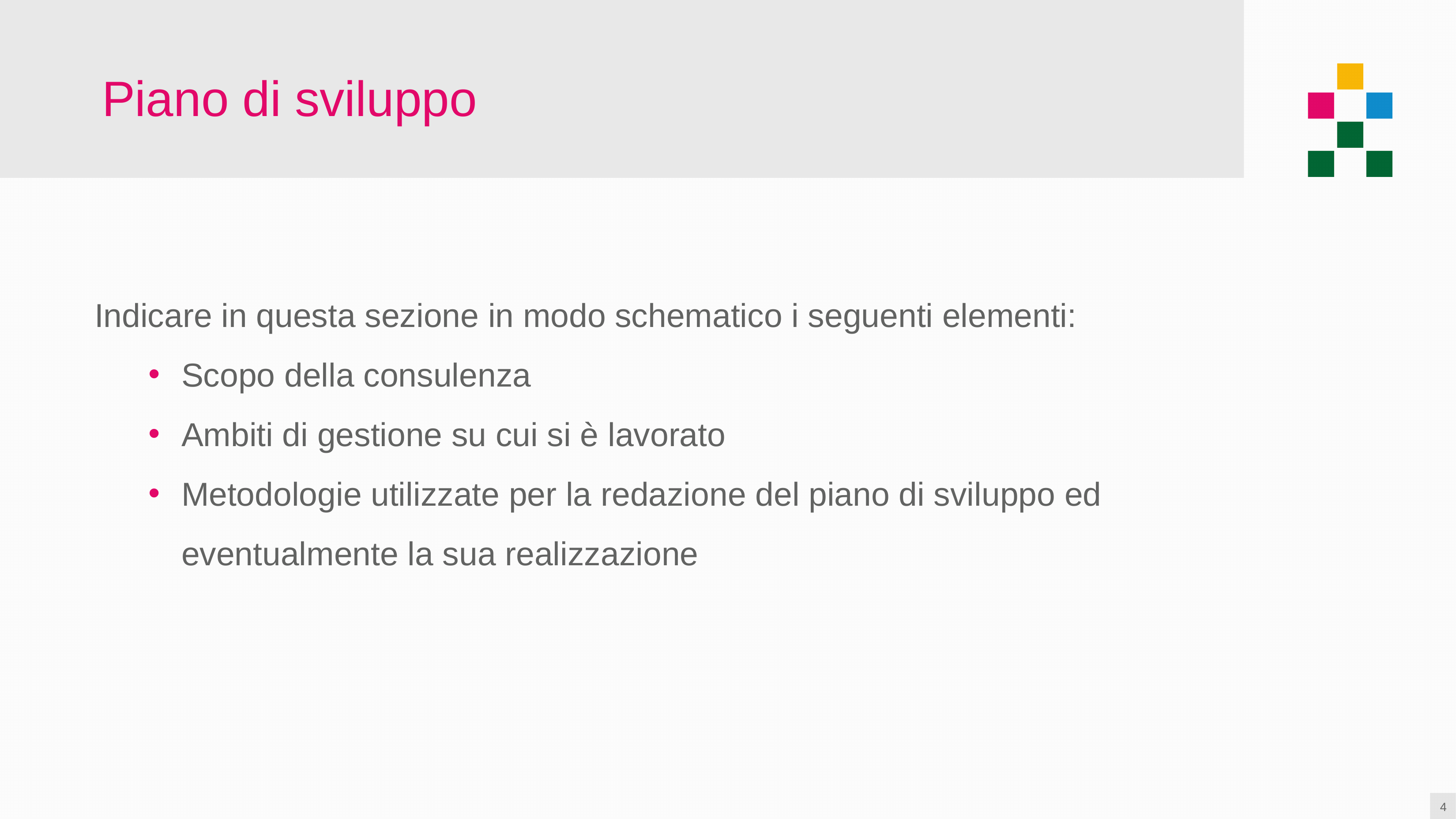

Piano di sviluppo
Indicare in questa sezione in modo schematico i seguenti elementi:
Scopo della consulenza
Ambiti di gestione su cui si è lavorato
Metodologie utilizzate per la redazione del piano di sviluppo ed eventualmente la sua realizzazione